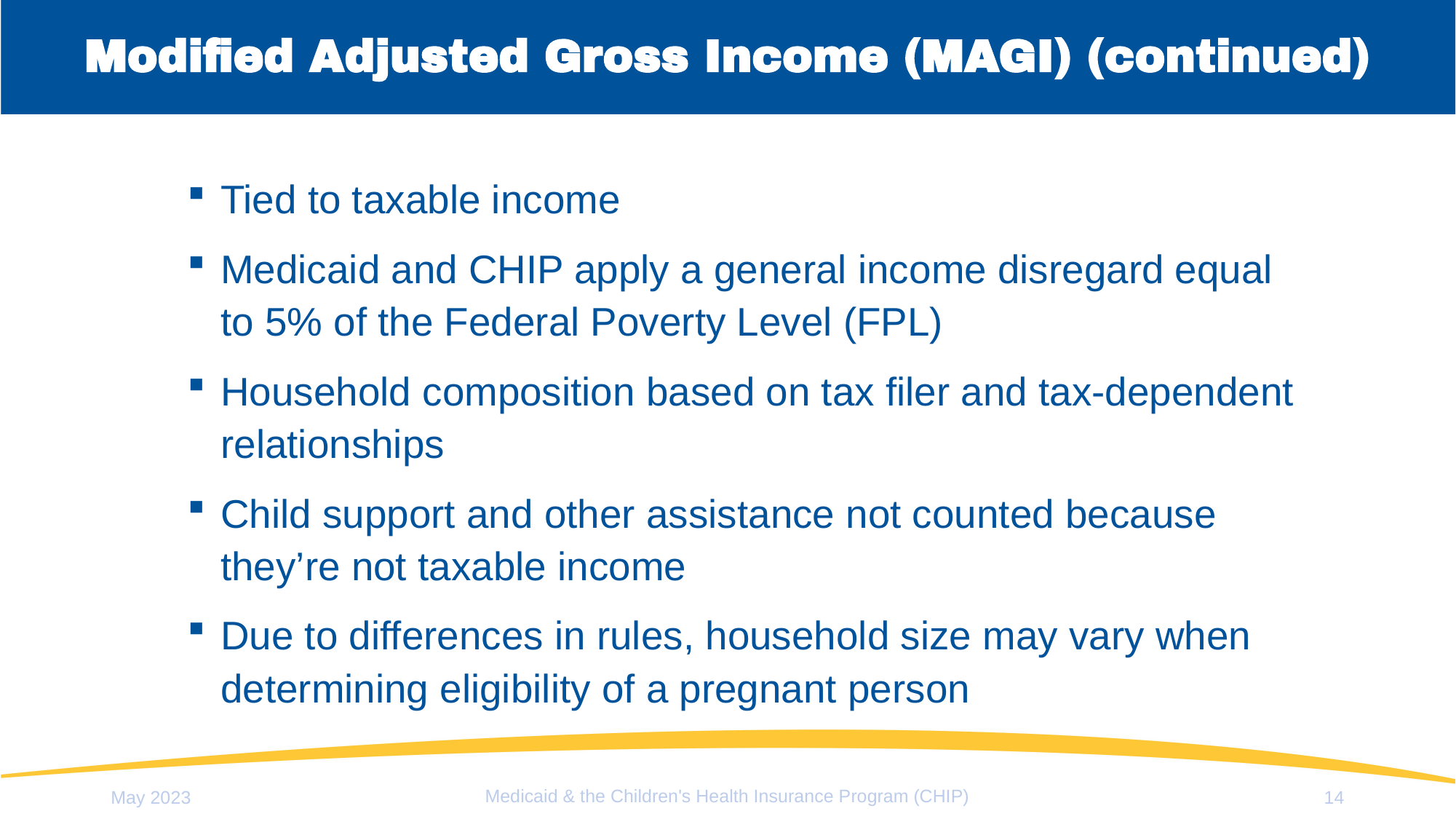

# Modified Adjusted Gross Income (MAGI) (continued)
Tied to taxable income
Medicaid and CHIP apply a general income disregard equal to 5% of the Federal Poverty Level (FPL)
Household composition based on tax filer and tax-dependent relationships
Child support and other assistance not counted because they’re not taxable income
Due to differences in rules, household size may vary when determining eligibility of a pregnant person

Medicaid & the Children's Health Insurance Program (CHIP)
May 2023
14